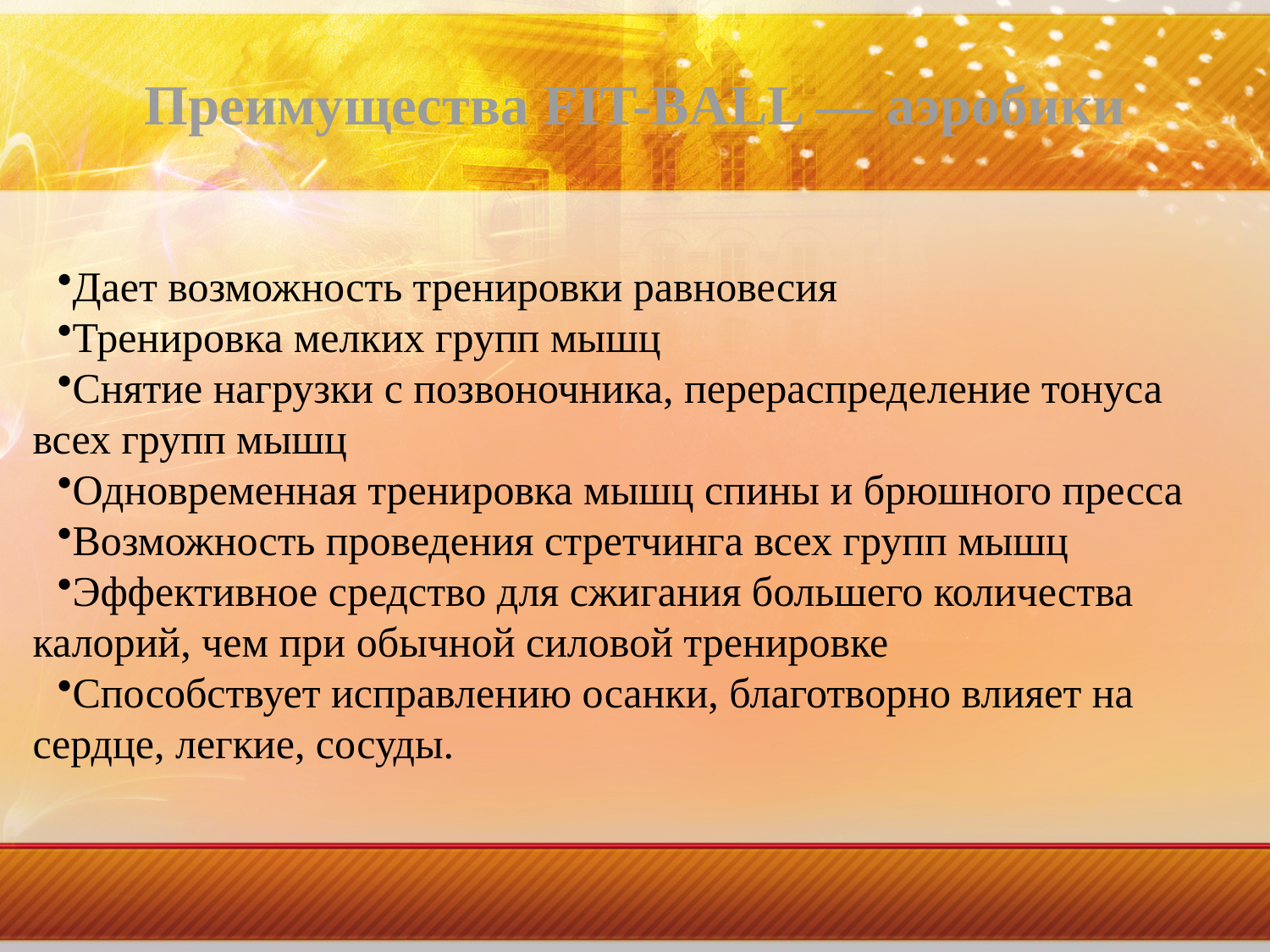

# Преимущества FIT-BALL — аэробики
Дает возможность тренировки равновесия
Тренировка мелких групп мышц
Снятие нагрузки с позвоночника, перераспределение тонуса всех групп мышц
Одновременная тренировка мышц спины и брюшного пресса
Возможность проведения стретчинга всех групп мышц
Эффективное средство для сжигания большего количества калорий, чем при обычной силовой тренировке
Способствует исправлению осанки, благотворно влияет на сердце, легкие, сосуды.